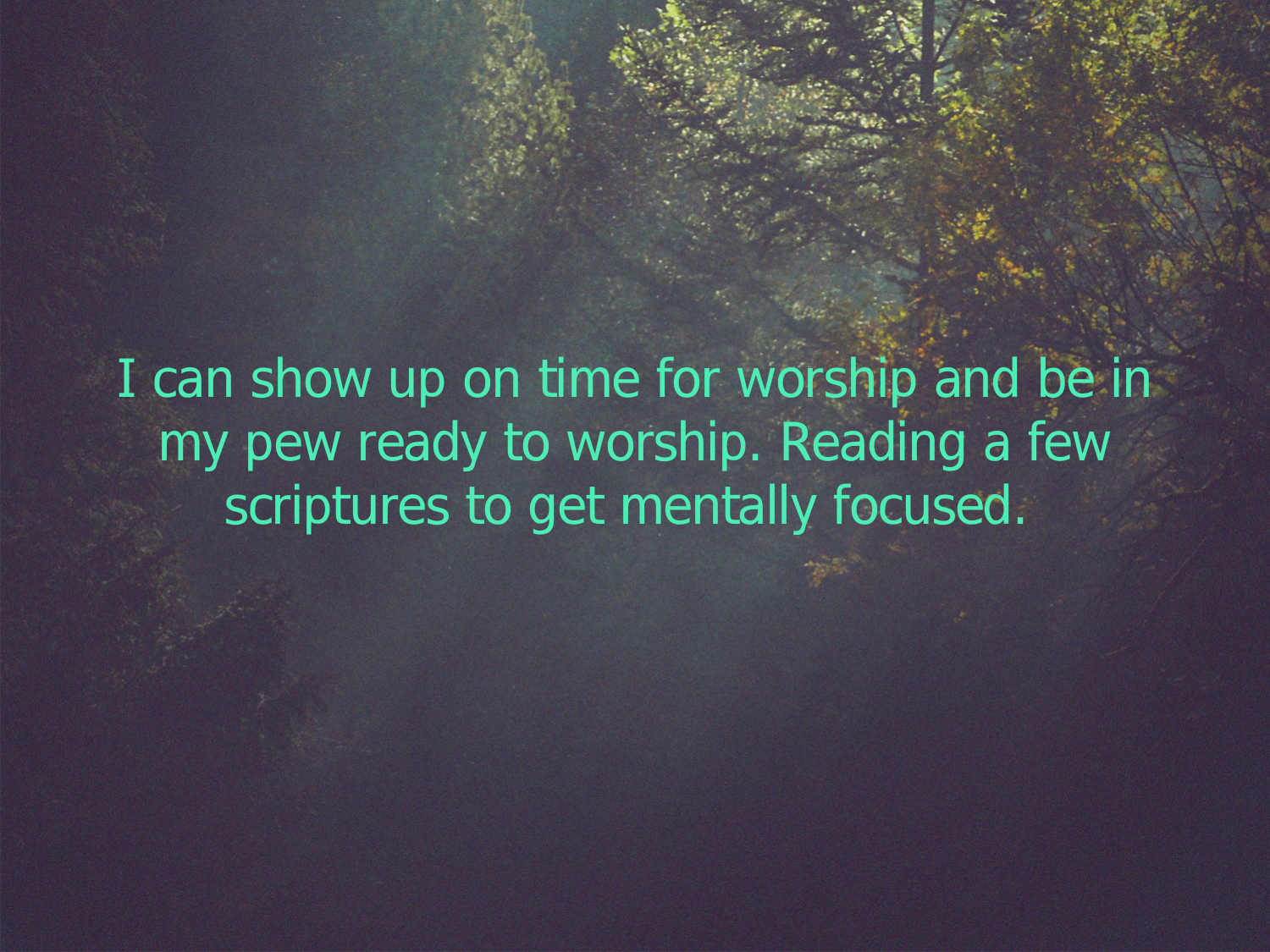

I can show up on time for worship and be in my pew ready to worship. Reading a few scriptures to get mentally focused.